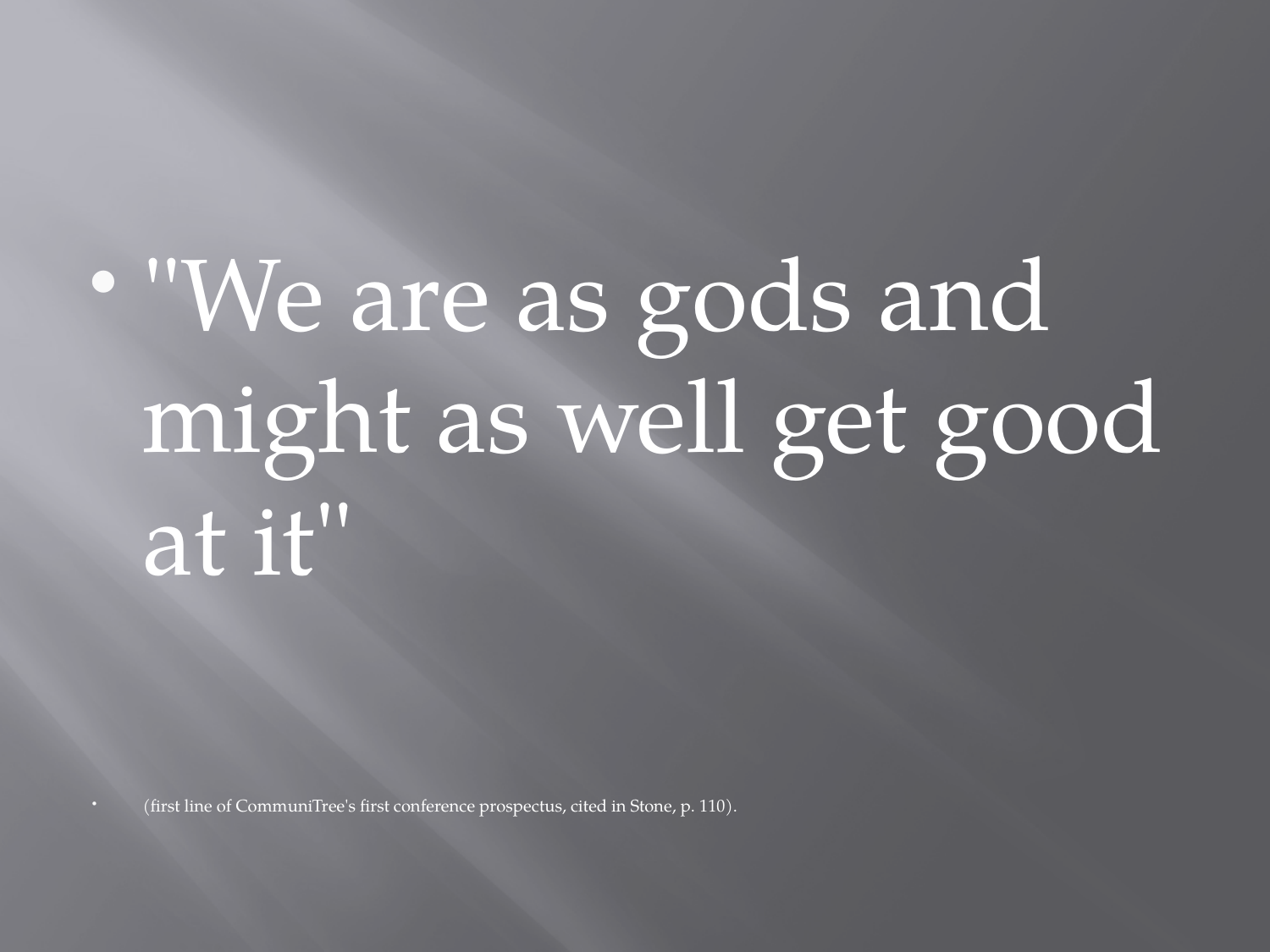

#
"We are as gods and might as well get good at it"

(first line of CommuniTree's first conference prospectus, cited in Stone, p. 110).